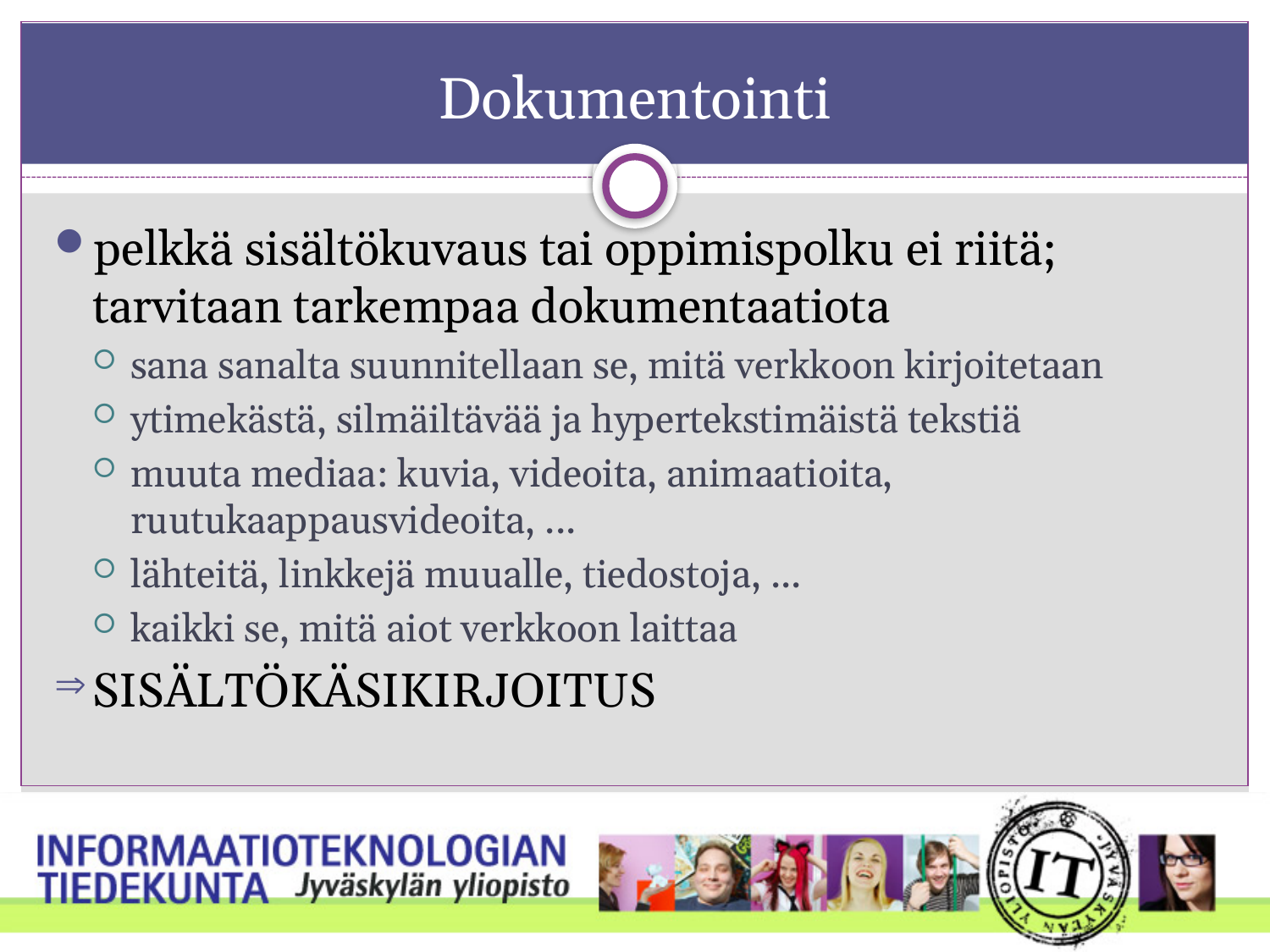

# Dokumentointi
pelkkä sisältökuvaus tai oppimispolku ei riitä; tarvitaan tarkempaa dokumentaatiota
sana sanalta suunnitellaan se, mitä verkkoon kirjoitetaan
ytimekästä, silmäiltävää ja hypertekstimäistä tekstiä
muuta mediaa: kuvia, videoita, animaatioita, ruutukaappausvideoita, ...
lähteitä, linkkejä muualle, tiedostoja, ...
kaikki se, mitä aiot verkkoon laittaa
SISÄLTÖKÄSIKIRJOITUS